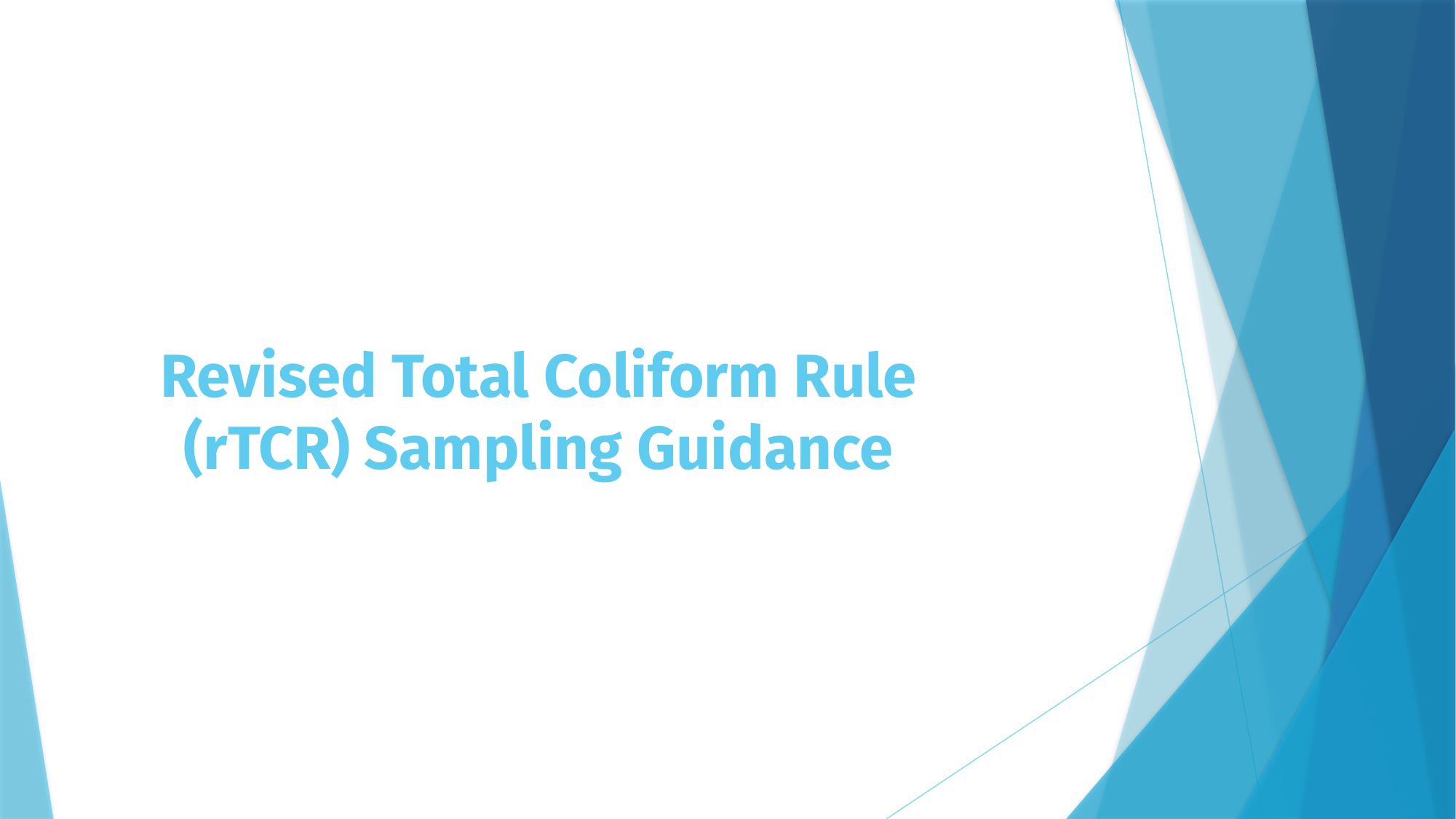

# Revised Total Coliform Rule (rTCR) Sampling Guidance